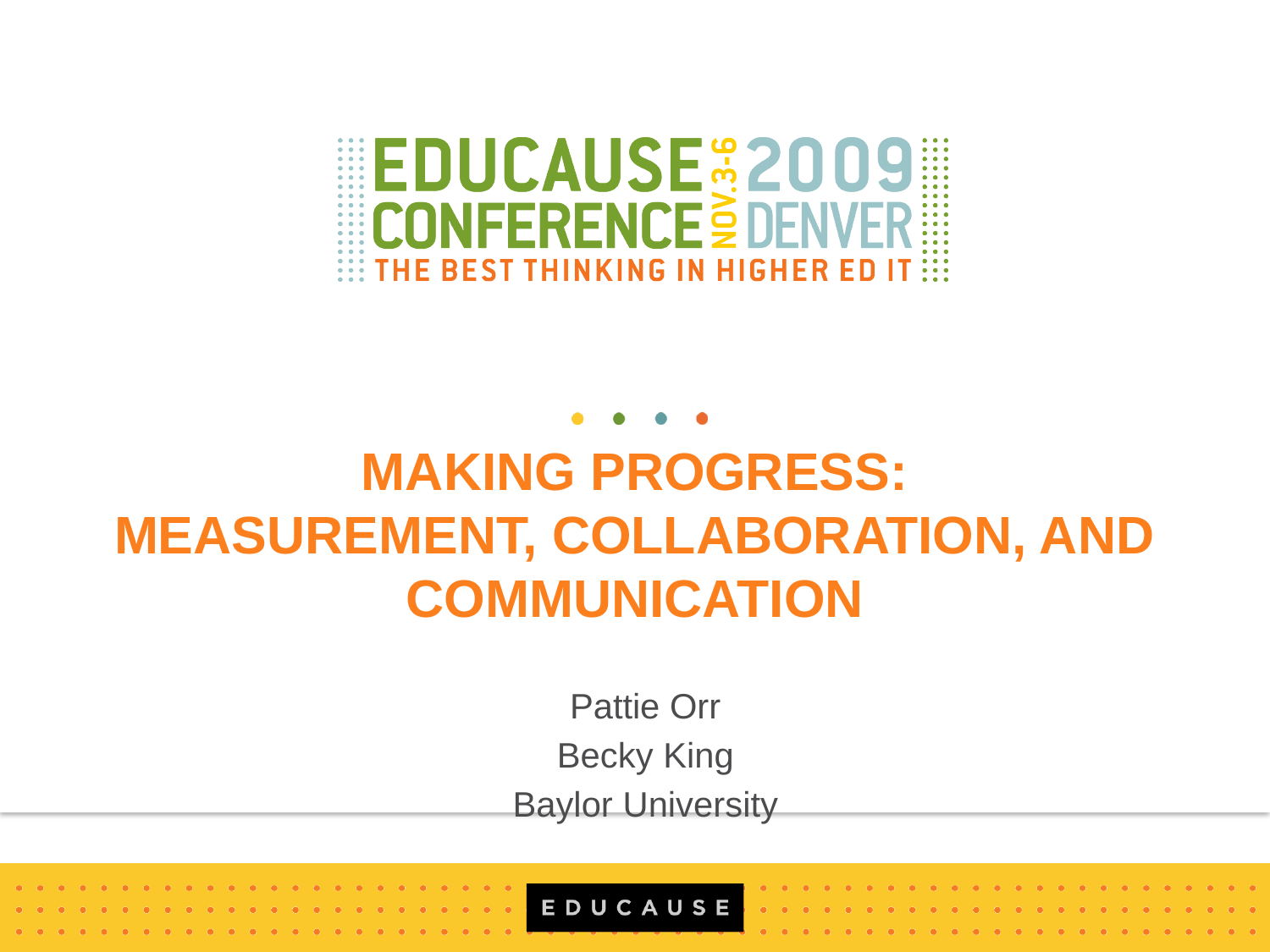

# Making Progress: Measurement, Collaboration, and Communication
Pattie Orr
Becky King
Baylor University